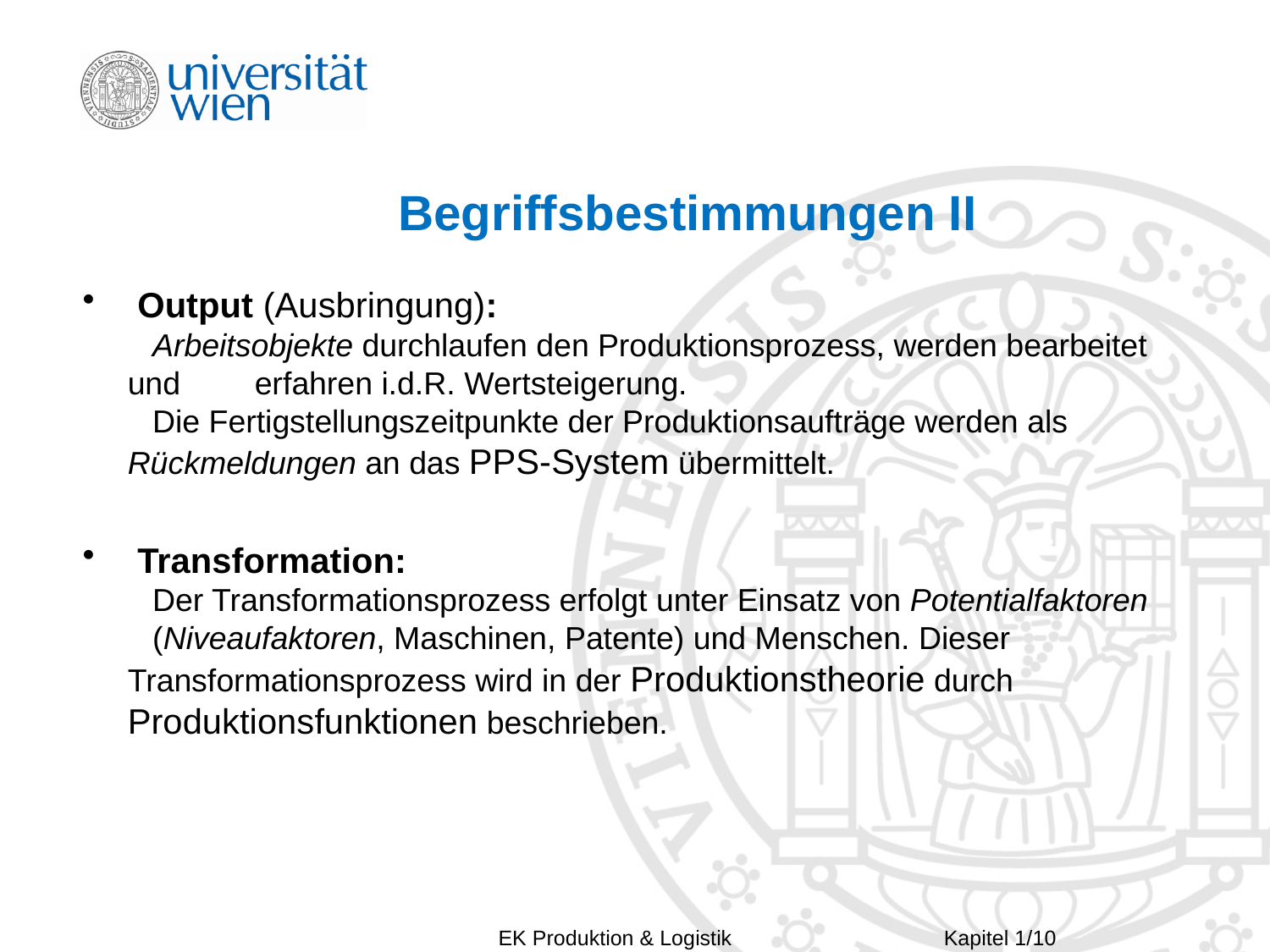

# Begriffsbestimmungen II
 Output (Ausbringung):
 	Arbeitsobjekte durchlaufen den Produktionsprozess, werden bearbeitet und  	erfahren i.d.R. Wertsteigerung.
	Die Fertigstellungszeitpunkte der Produktionsaufträge werden als 	Rückmeldungen an das PPS-System übermittelt.

 Transformation:
	Der Transformationsprozess erfolgt unter Einsatz von Potentialfaktoren 	(Niveaufaktoren, Maschinen, Patente) und Menschen. Dieser 	Transformationsprozess wird in der Produktionstheorie durch 	Produktionsfunktionen beschrieben.